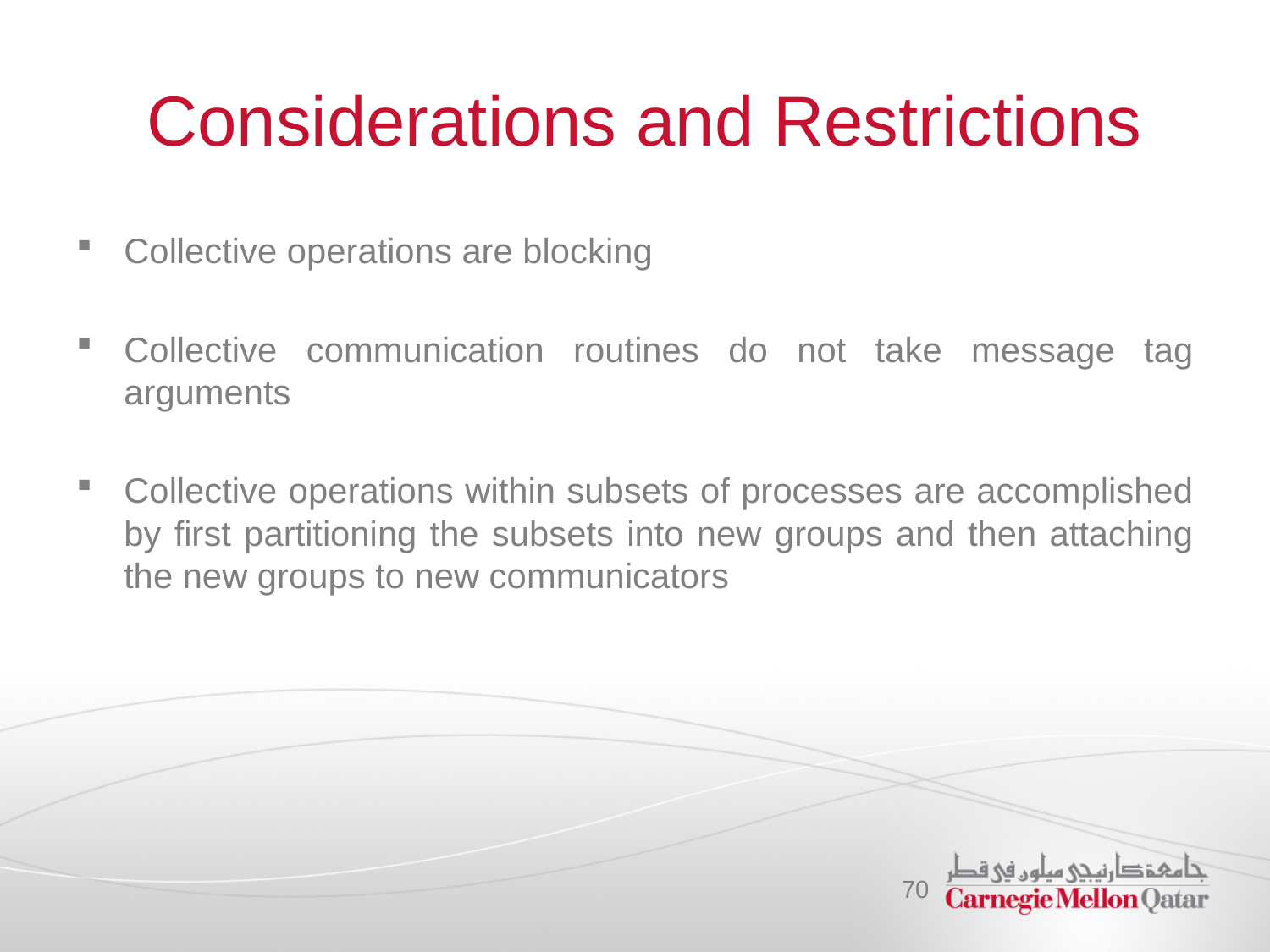

# Considerations and Restrictions
Collective operations are blocking

Collective communication routines do not take message tag arguments

Collective operations within subsets of processes are accomplished by first partitioning the subsets into new groups and then attaching the new groups to new communicators

70